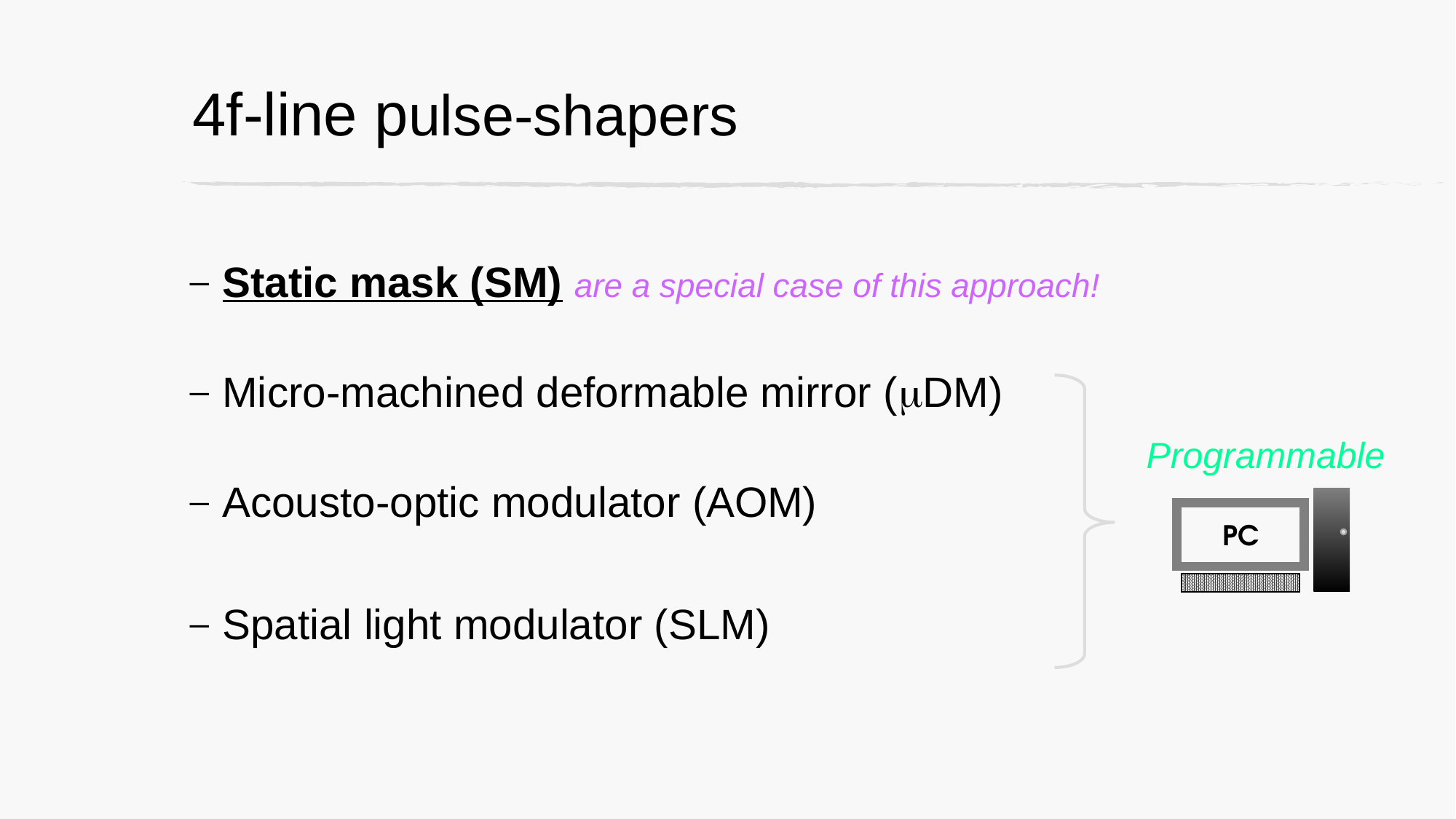

# 4f-line pulse-shapers
Static mask (SM) are a special case of this approach!

Micro-machined deformable mirror (μDM)

Acousto-optic modulator (AOM)

Spatial light modulator (SLM)

Programmable

PC